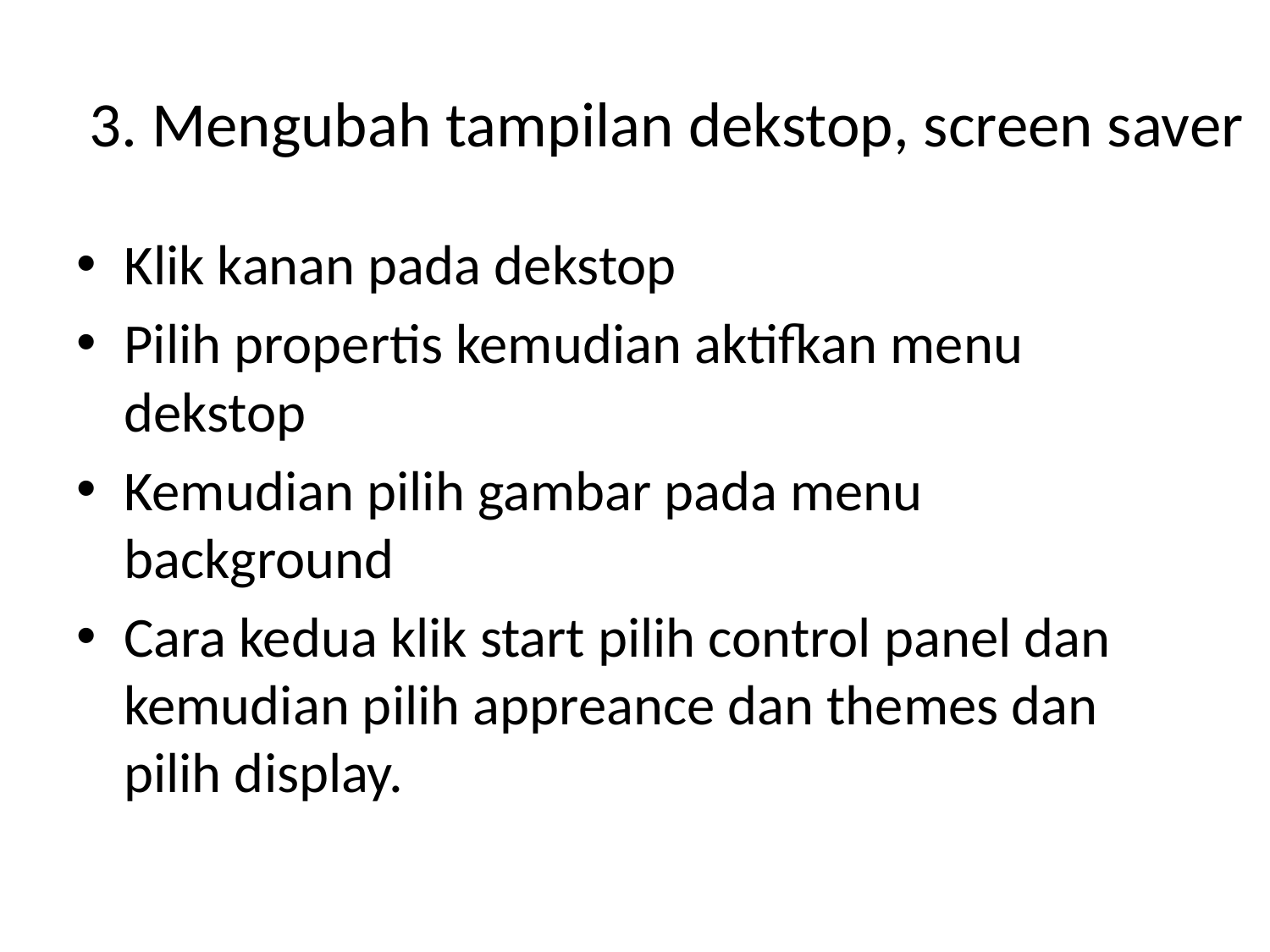

# 3. Mengubah tampilan dekstop, screen saver
Klik kanan pada dekstop
Pilih propertis kemudian aktifkan menu dekstop
Kemudian pilih gambar pada menu background
Cara kedua klik start pilih control panel dan kemudian pilih appreance dan themes dan pilih display.